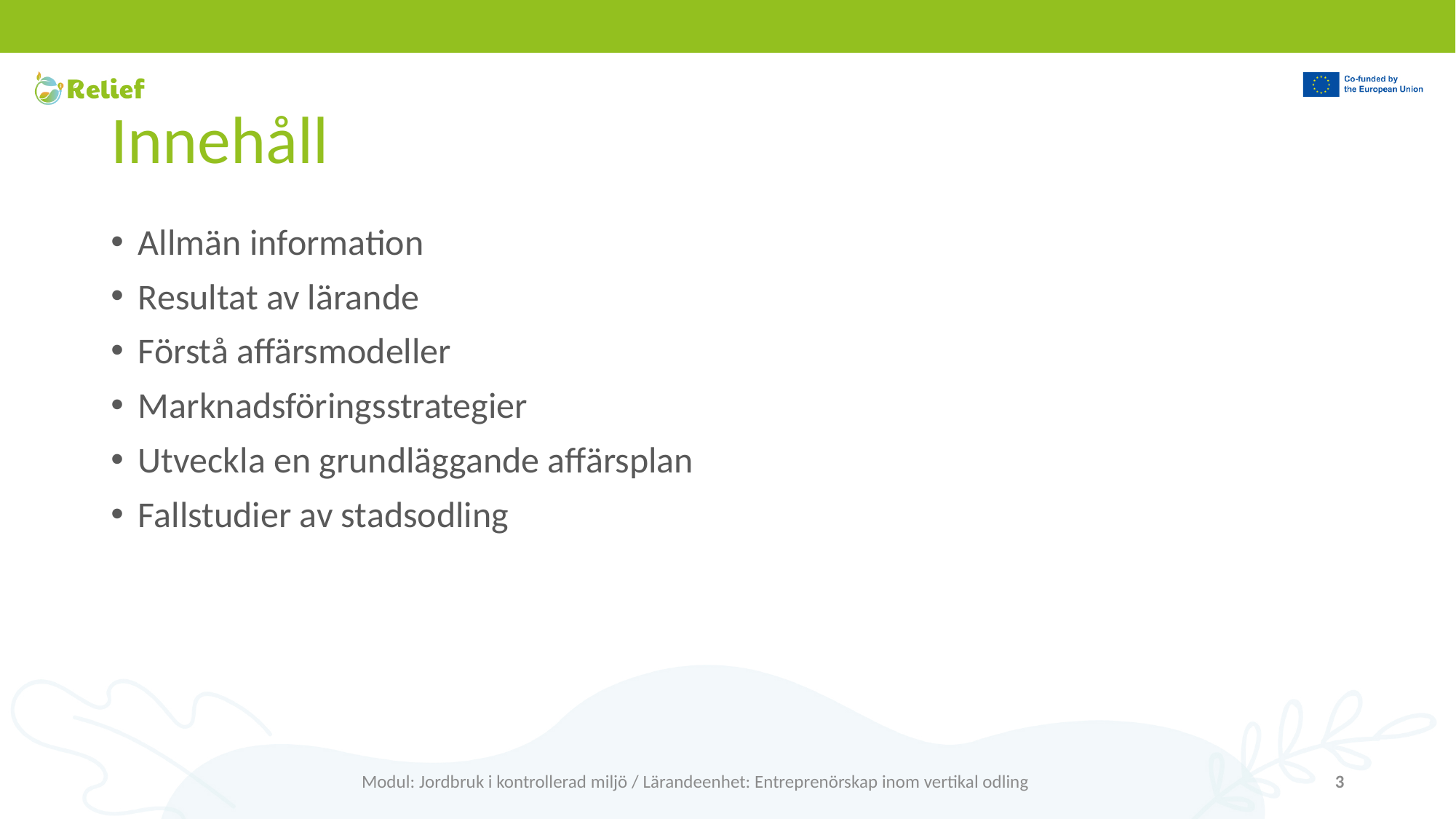

# Innehåll
Allmän information
Resultat av lärande
Förstå affärsmodeller
Marknadsföringsstrategier
Utveckla en grundläggande affärsplan
Fallstudier av stadsodling

Modul: Jordbruk i kontrollerad miljö / Lärandeenhet: Entreprenörskap inom vertikal odling
3